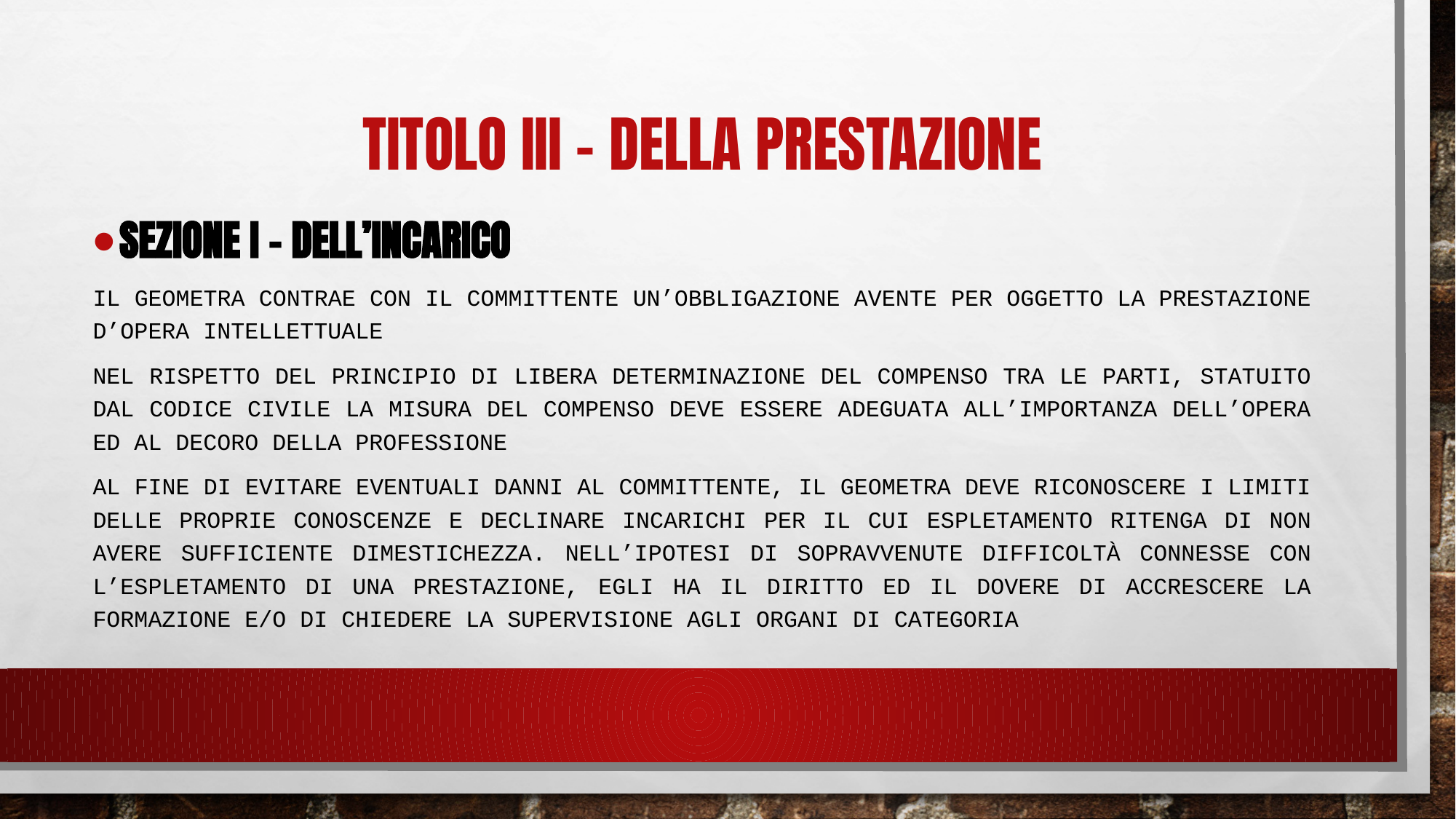

# TITOLO III – DELLA PRESTAZIONE
Sezione I - Dell’incarico
Il geometra contrae con il committente un’obbligazione avente per oggetto la prestazione d’opera intellettuale
Nel rispetto del principio di libera determinazione del compenso tra le parti, statuito dal Codice Civile la misura del compenso deve essere adeguata all’importanza dell’opera ed al decoro della Professione
Al fine di evitare eventuali danni al committente, il geometra deve riconoscere i limiti delle proprie conoscenze e declinare incarichi per il cui espletamento ritenga di non avere sufficiente dimestichezza. Nell’ipotesi di sopravvenute difficoltà connesse con l’espletamento di una prestazione, egli ha il diritto ed il dovere di accrescere la formazione e/o di chiedere la supervisione agli organi di categoria